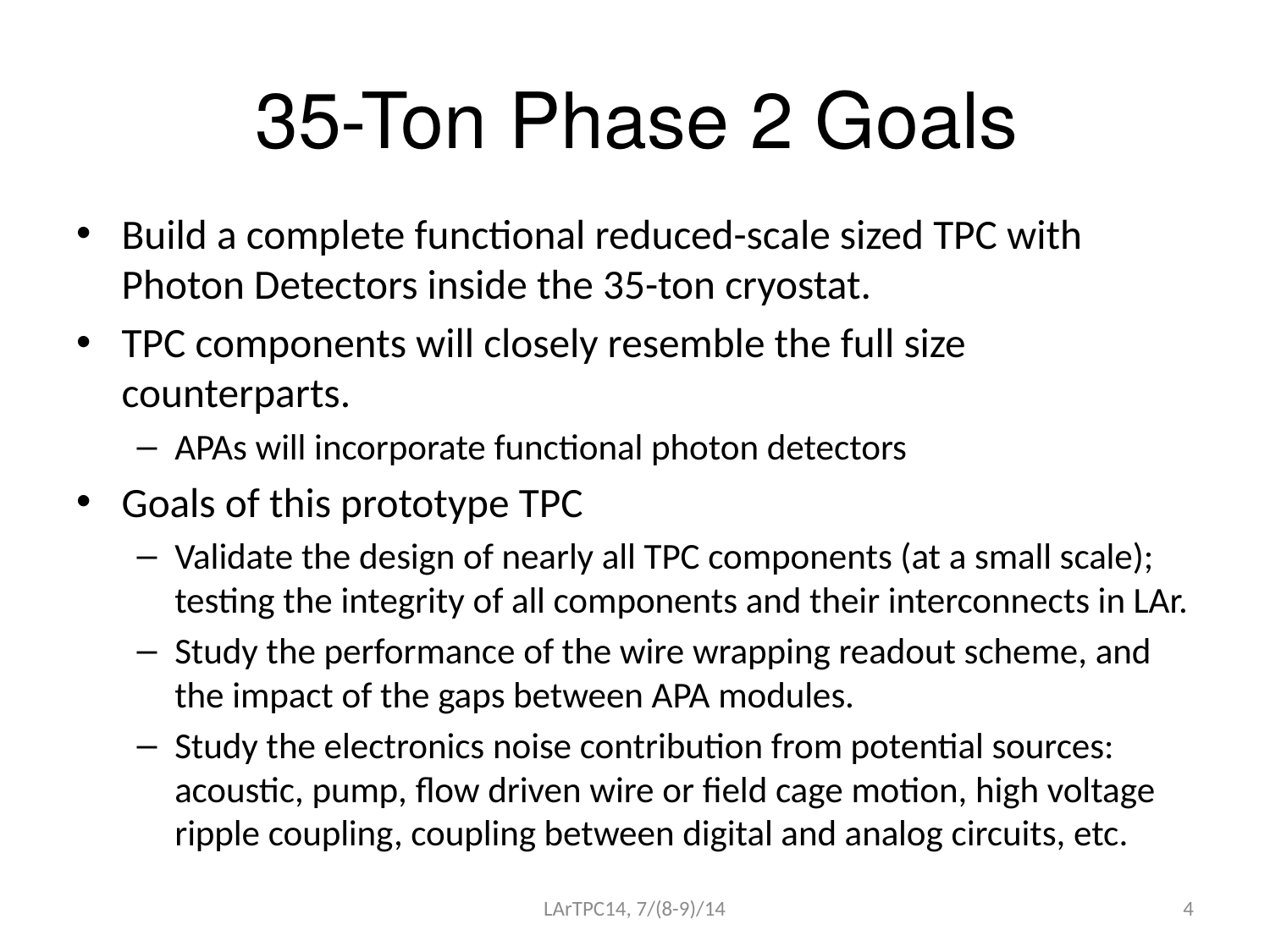

# 35-Ton Phase 2 Goals
Build a complete functional reduced-scale sized TPC with   Photon Detectors inside the 35-ton cryostat.
TPC components will closely resemble the full size counterparts.
APAs will incorporate functional photon detectors
Goals of this prototype TPC
Validate the design of nearly all TPC components (at a small scale); testing the integrity of all components and their interconnects in LAr.
Study the performance of the wire wrapping readout scheme, and the impact of the gaps between APA modules.
Study the electronics noise contribution from potential sources: acoustic, pump, flow driven wire or field cage motion, high voltage ripple coupling, coupling between digital and analog circuits, etc.

LArTPC14, 7/(8-9)/14
4